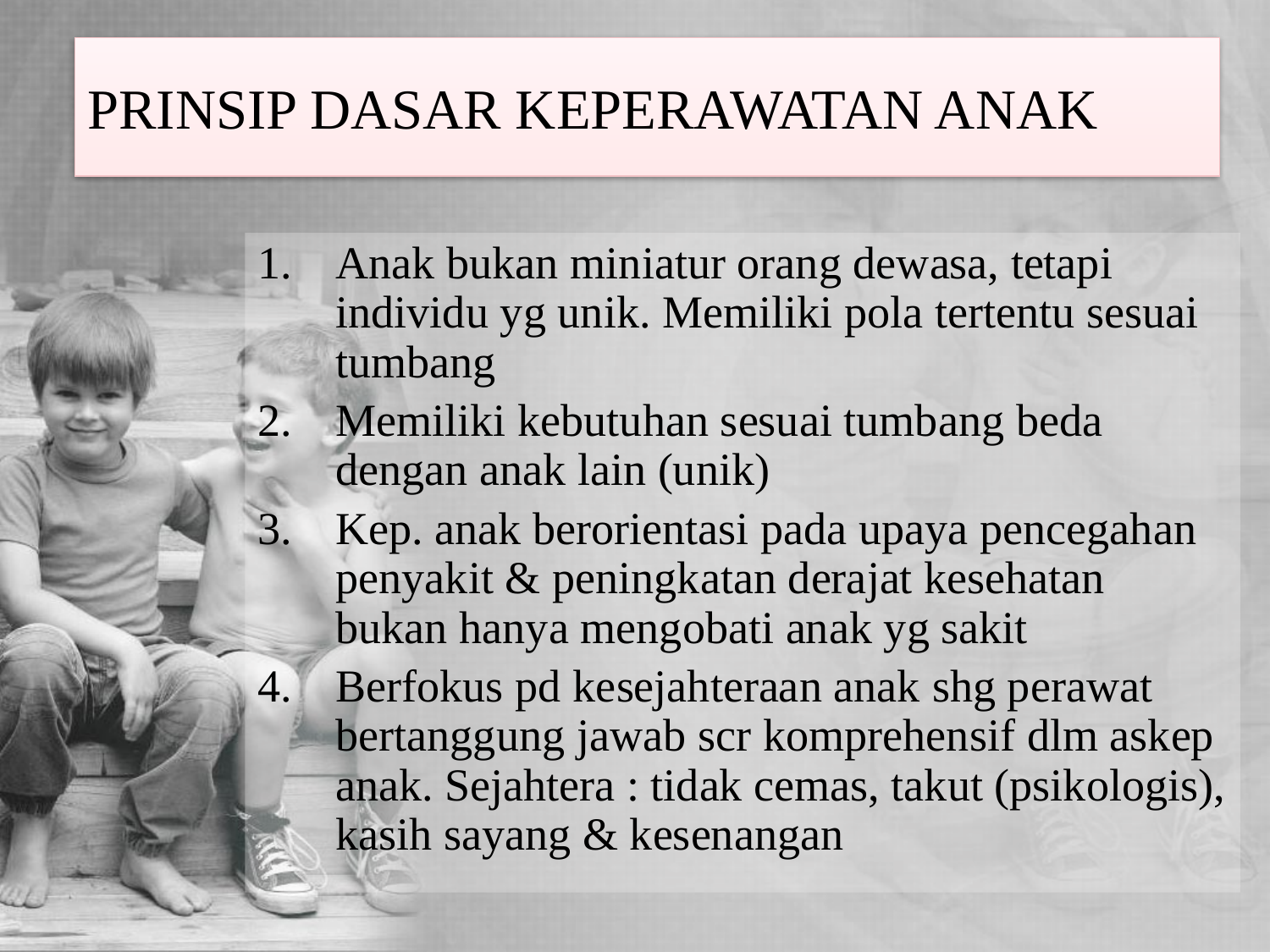

# PRINSIP DASAR KEPERAWATAN ANAK
Anak bukan miniatur orang dewasa, tetapi individu yg unik. Memiliki pola tertentu sesuai tumbang
Memiliki kebutuhan sesuai tumbang beda dengan anak lain (unik)
Kep. anak berorientasi pada upaya pencegahan penyakit & peningkatan derajat kesehatan bukan hanya mengobati anak yg sakit
Berfokus pd kesejahteraan anak shg perawat bertanggung jawab scr komprehensif dlm askep anak. Sejahtera : tidak cemas, takut (psikologis), kasih sayang & kesenangan